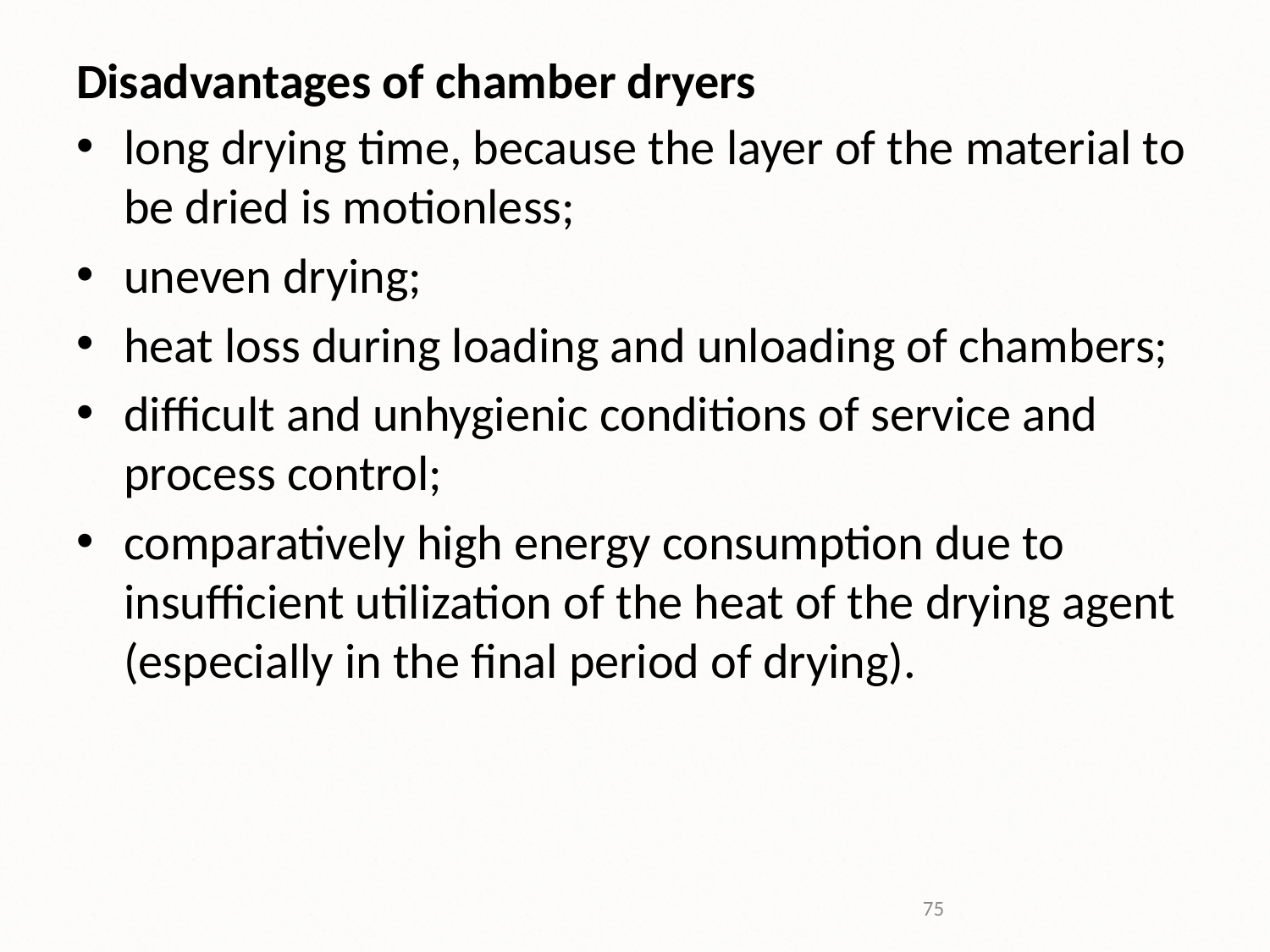

# Disadvantages of chamber dryers
long drying time, because the layer of the material to be dried is motionless;
uneven drying;
heat loss during loading and unloading of chambers;
difficult and unhygienic conditions of service and process control;
comparatively high energy consumption due to insufficient utilization of the heat of the drying agent (especially in the final period of drying).

75